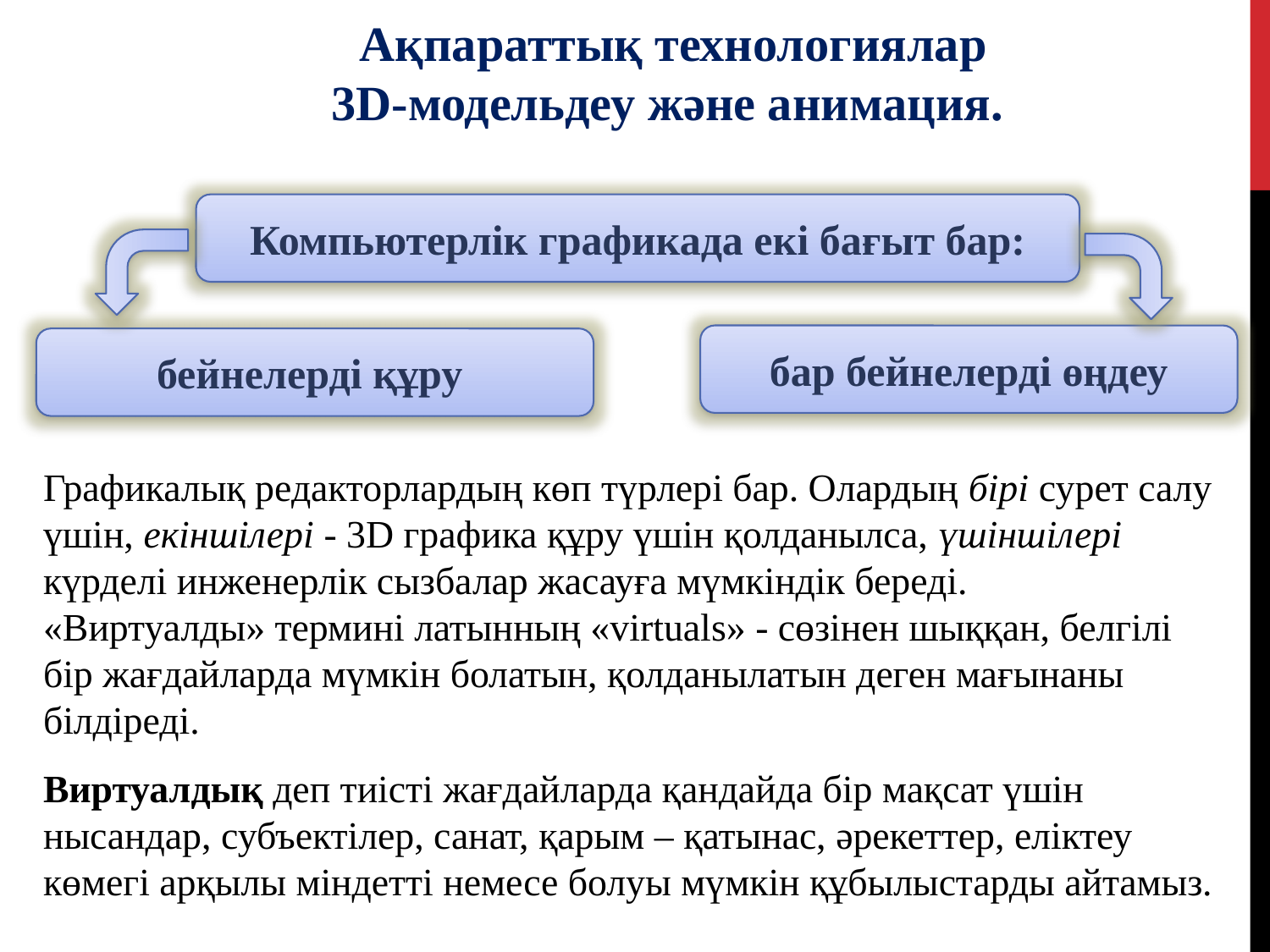

Ақпараттық технологиялар
3D-модельдеу және анимация.
Компьютерлік графикада екі бағыт бар:

бар бейнелерді өңдеу
бейнелерді құру
Графикалық редакторлардың көп түрлері бар. Олардың бірі сурет салу үшін, екіншілері - 3D графика құру үшін қолданылса, үшіншілері күрделі инженерлік сызбалар жасауға мүмкіндік береді.
«Виртуалды» термині латынның «virtuals» - сөзінен шыққан, белгілі бір жағдайларда мүмкін болатын, қолданылатын деген мағынаны білдіреді.

Виртуалдық деп тиісті жағдайларда қандайда бір мақсат үшін нысандар, субъектілер, санат, қарым – қатынас, әрекеттер, еліктеу көмегі арқылы міндетті немесе болуы мүмкін құбылыстарды айтамыз.